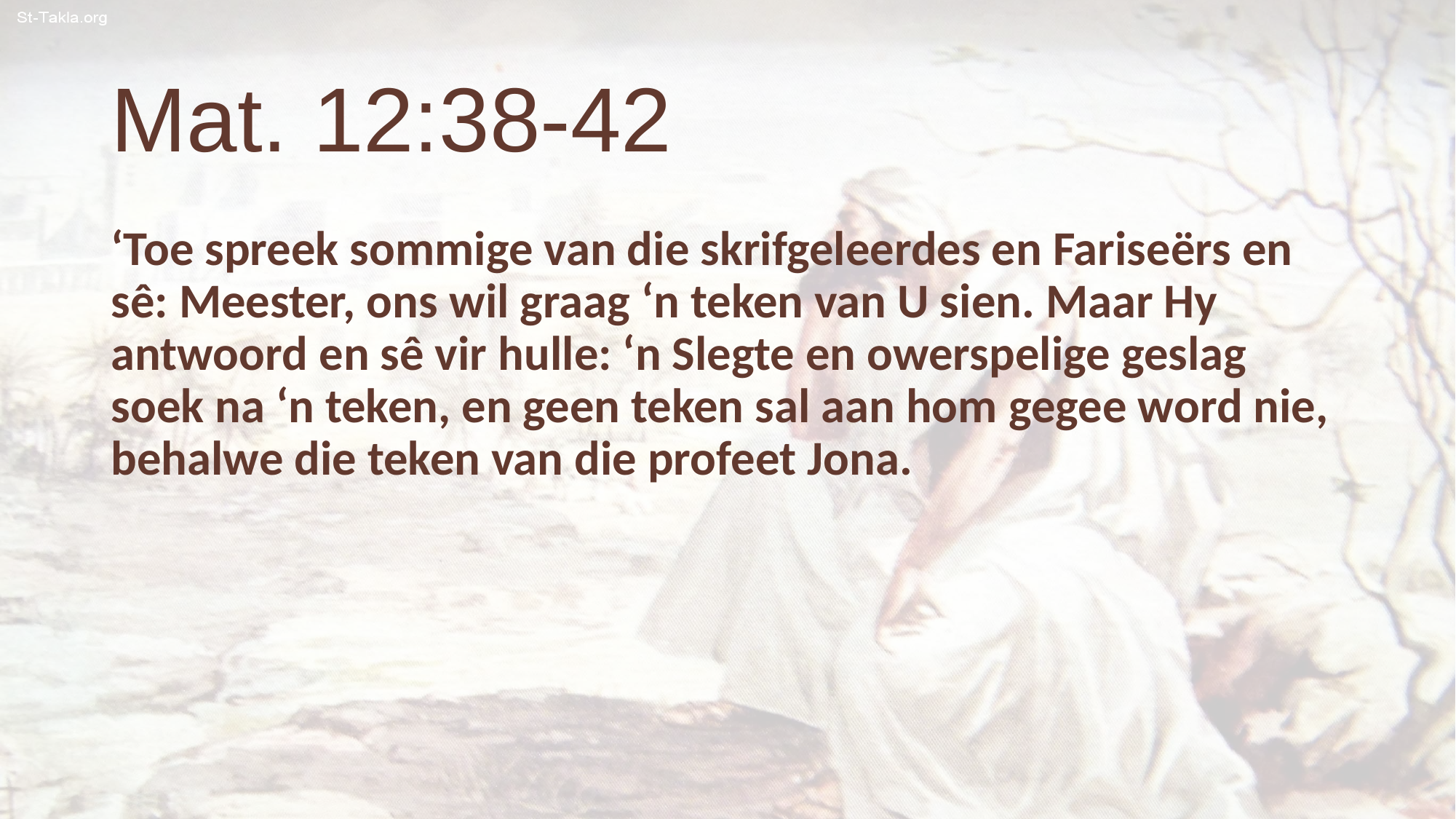

# Mat. 12:38-42
‘Toe spreek sommige van die skrifgeleerdes en Fariseërs en sê: Meester, ons wil graag ‘n teken van U sien. Maar Hy antwoord en sê vir hulle: ‘n Slegte en owerspelige geslag soek na ‘n teken, en geen teken sal aan hom gegee word nie, behalwe die teken van die profeet Jona.